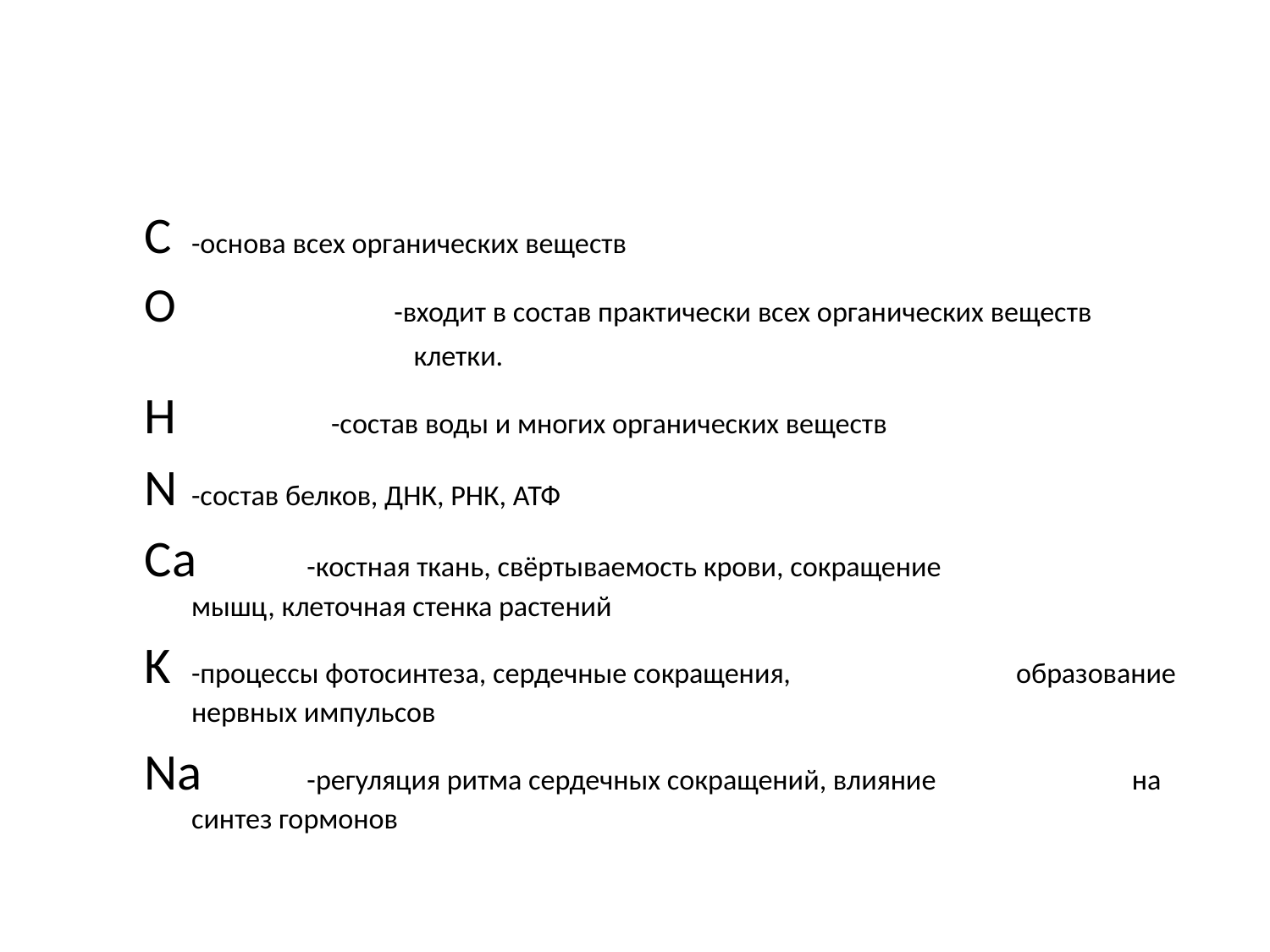

C			-основа всех органических веществ
О                            -входит в состав практически всех органических веществ
                                         клетки.
H 		            -состав воды и многих органических веществ
N			-состав белков, ДНК, РНК, АТФ
Ca		-костная ткань, свёртываемость крови, сокращение 		                    мышц, клеточная стенка растений
K			-процессы фотосинтеза, сердечные сокращения, 			                    образование нервных импульсов
Na		-регуляция ритма сердечных сокращений, влияние 		                    на синтез гормонов